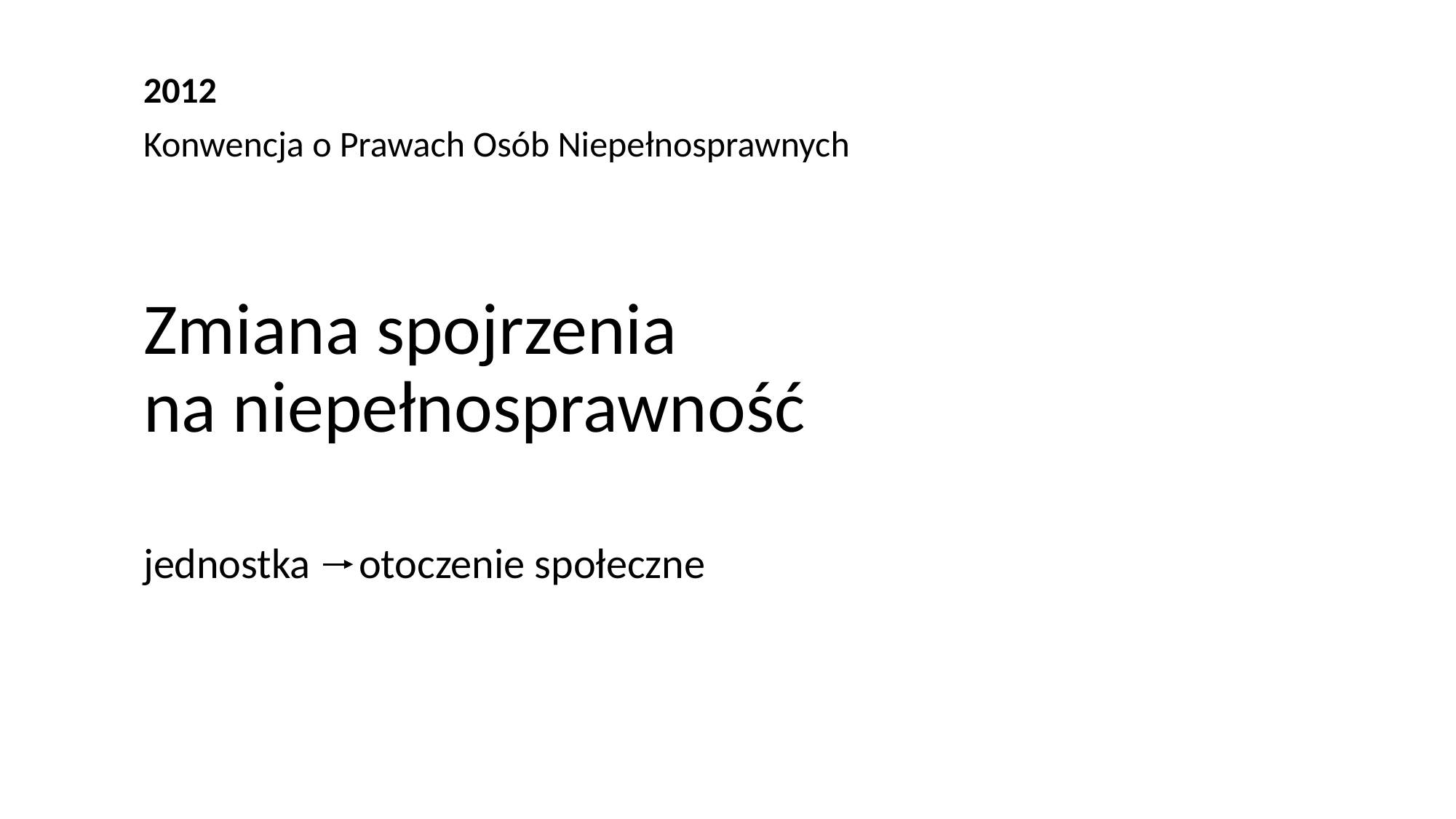

2012
Konwencja o Prawach Osób Niepełnosprawnych
# Zmiana spojrzenia na niepełnosprawność
jednostka     otoczenie społeczne